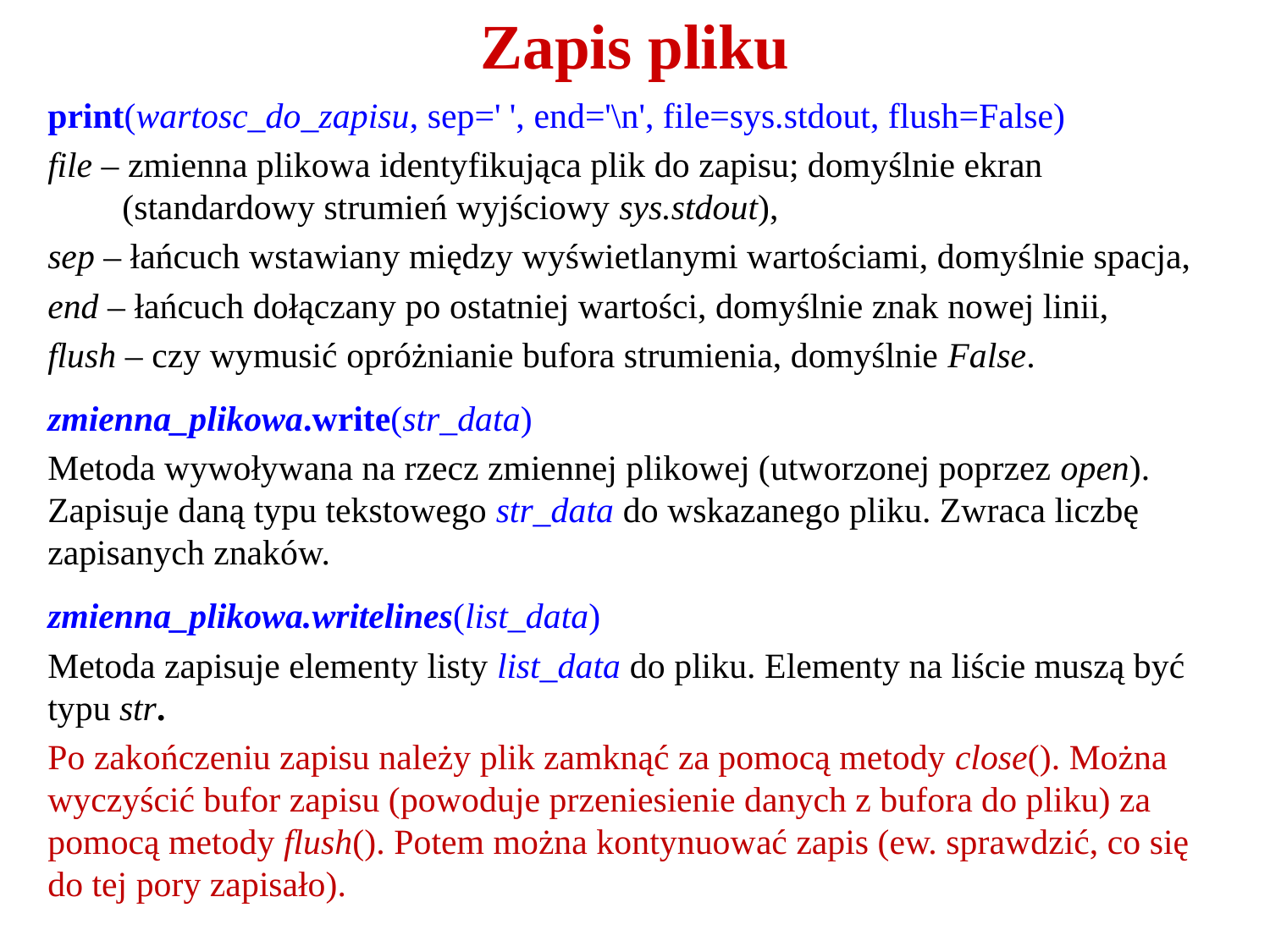

# Zapis pliku
print(wartosc_do_zapisu, sep=' ', end='\n', file=sys.stdout, flush=False)
file – zmienna plikowa identyfikująca plik do zapisu; domyślnie ekran (standardowy strumień wyjściowy sys.stdout),
sep – łańcuch wstawiany między wyświetlanymi wartościami, domyślnie spacja,
end – łańcuch dołączany po ostatniej wartości, domyślnie znak nowej linii,
flush – czy wymusić opróżnianie bufora strumienia, domyślnie False.
zmienna_plikowa.write(str_data)
Metoda wywoływana na rzecz zmiennej plikowej (utworzonej poprzez open). Zapisuje daną typu tekstowego str_data do wskazanego pliku. Zwraca liczbę zapisanych znaków.
zmienna_plikowa.writelines(list_data)
Metoda zapisuje elementy listy list_data do pliku. Elementy na liście muszą być typu str.
Po zakończeniu zapisu należy plik zamknąć za pomocą metody close(). Można wyczyścić bufor zapisu (powoduje przeniesienie danych z bufora do pliku) za pomocą metody flush(). Potem można kontynuować zapis (ew. sprawdzić, co się do tej pory zapisało).